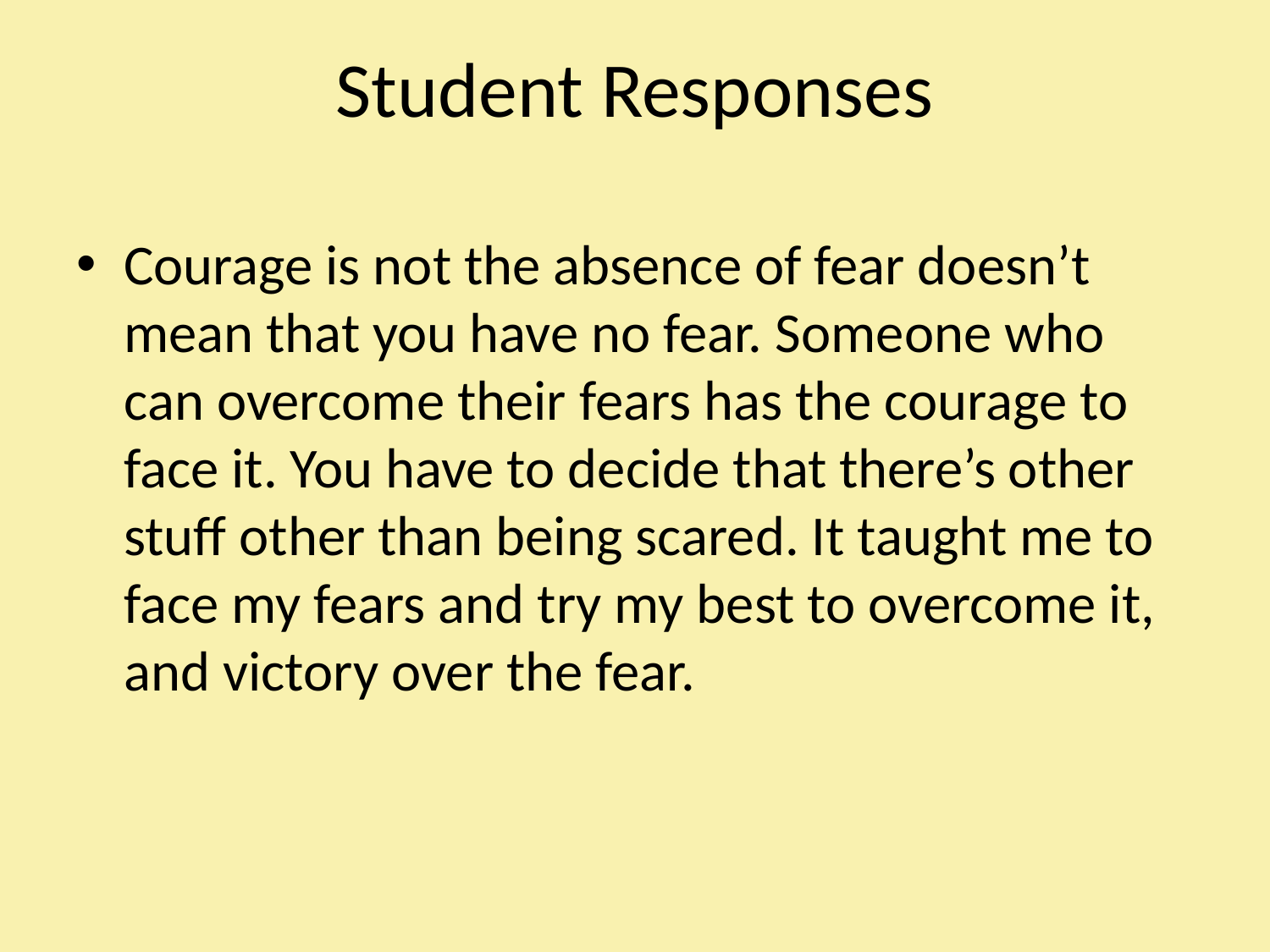

# Student Responses
Courage is not the absence of fear doesn’t mean that you have no fear. Someone who can overcome their fears has the courage to face it. You have to decide that there’s other stuff other than being scared. It taught me to face my fears and try my best to overcome it, and victory over the fear.